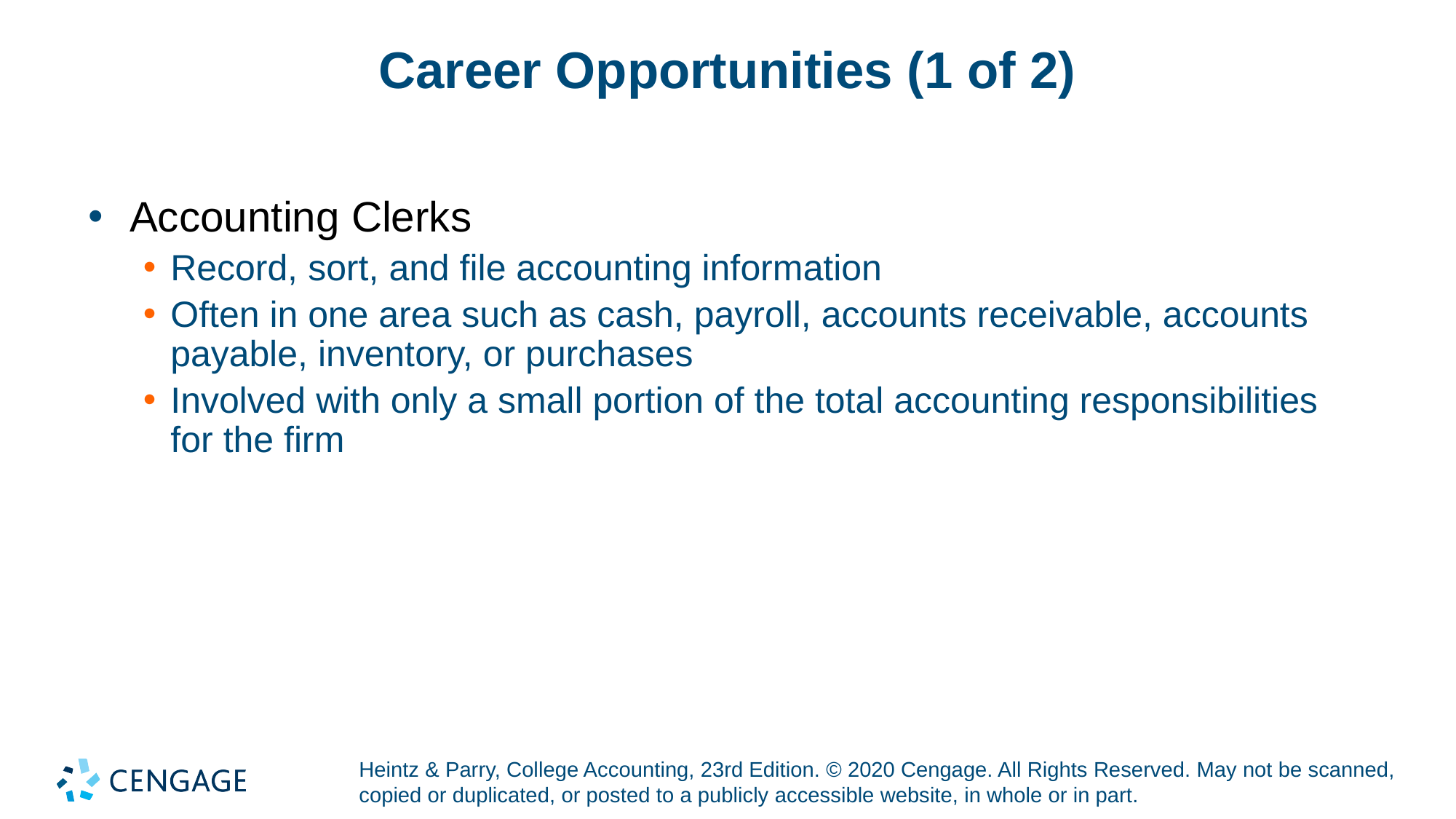

# Career Opportunities (1 of 2)
Accounting Clerks
Record, sort, and file accounting information
Often in one area such as cash, payroll, accounts receivable, accounts payable, inventory, or purchases
Involved with only a small portion of the total accounting responsibilities for the firm